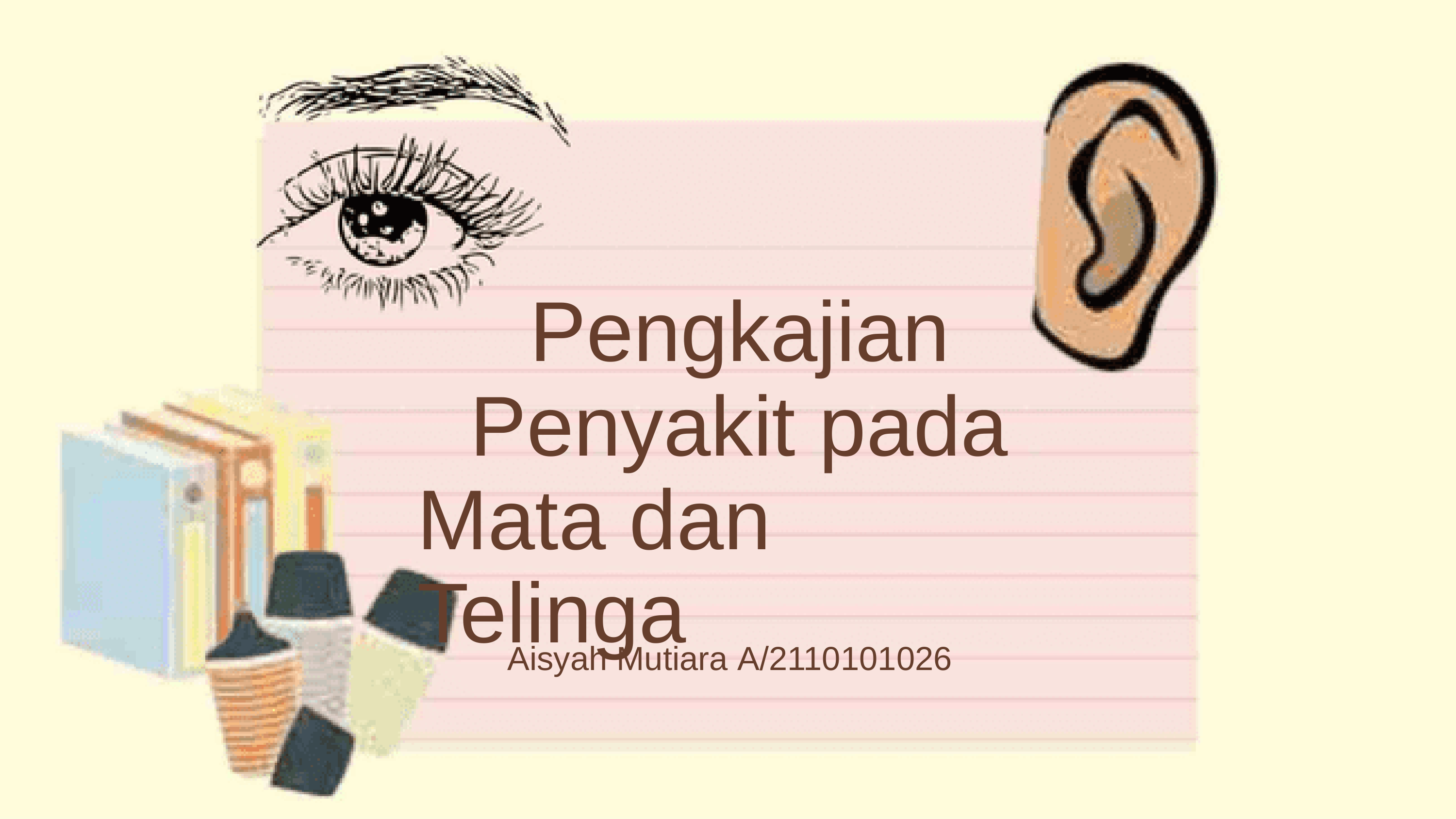

Pengkajian
Penyakit pada
Mata dan Telinga
Aisyah Mutiara A/2110101026